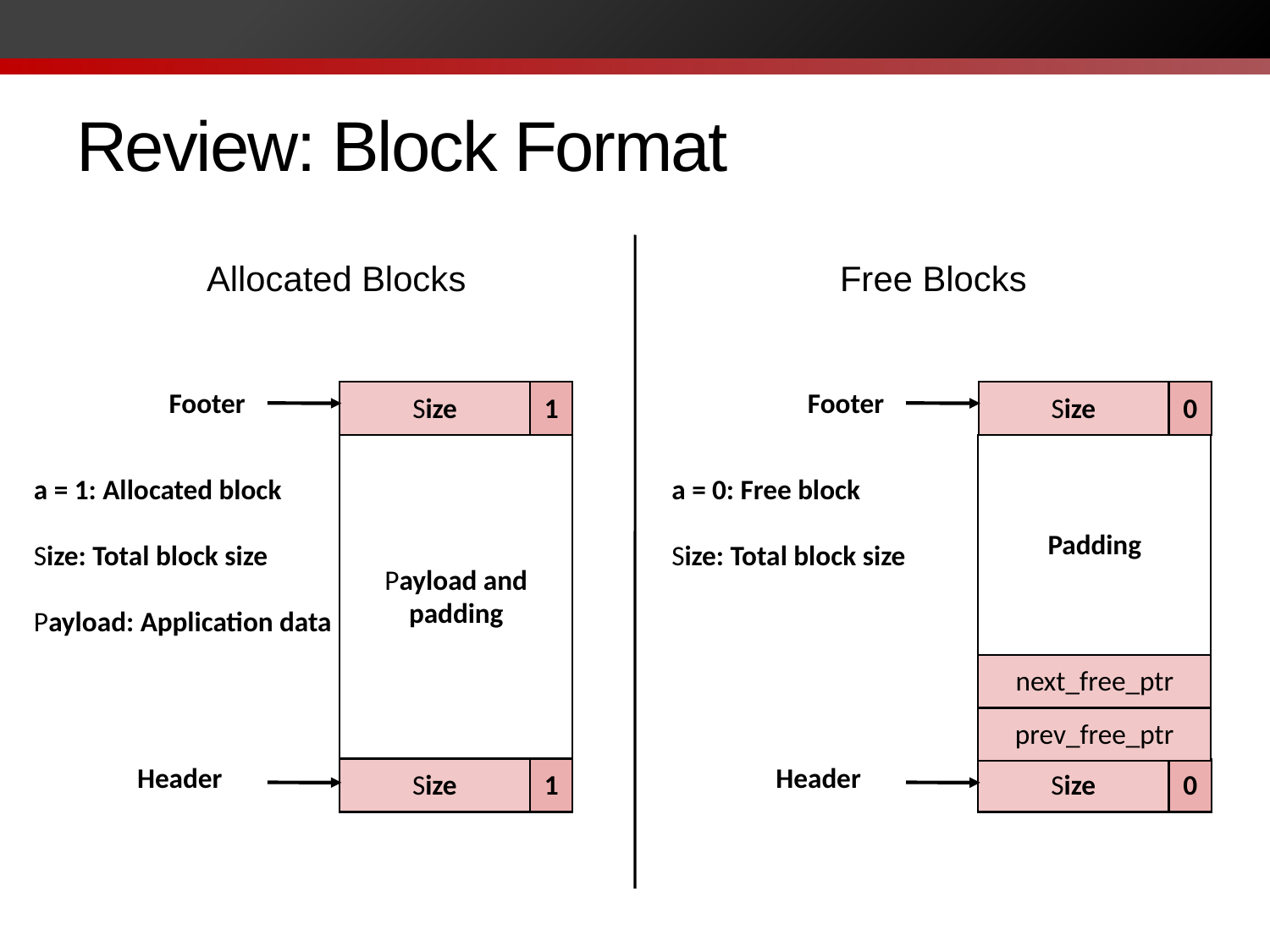

# Review: Block Format
Allocated Blocks
Free Blocks
Footer
Footer
Size
1
Size
0

Payload and
padding
Padding
a = 1: Allocated block

Size: Total block size

Payload: Application data
a = 0: Free block

Size: Total block size

next_free_ptr
prev_free_ptr
Header
Header
Size
1
Size
0